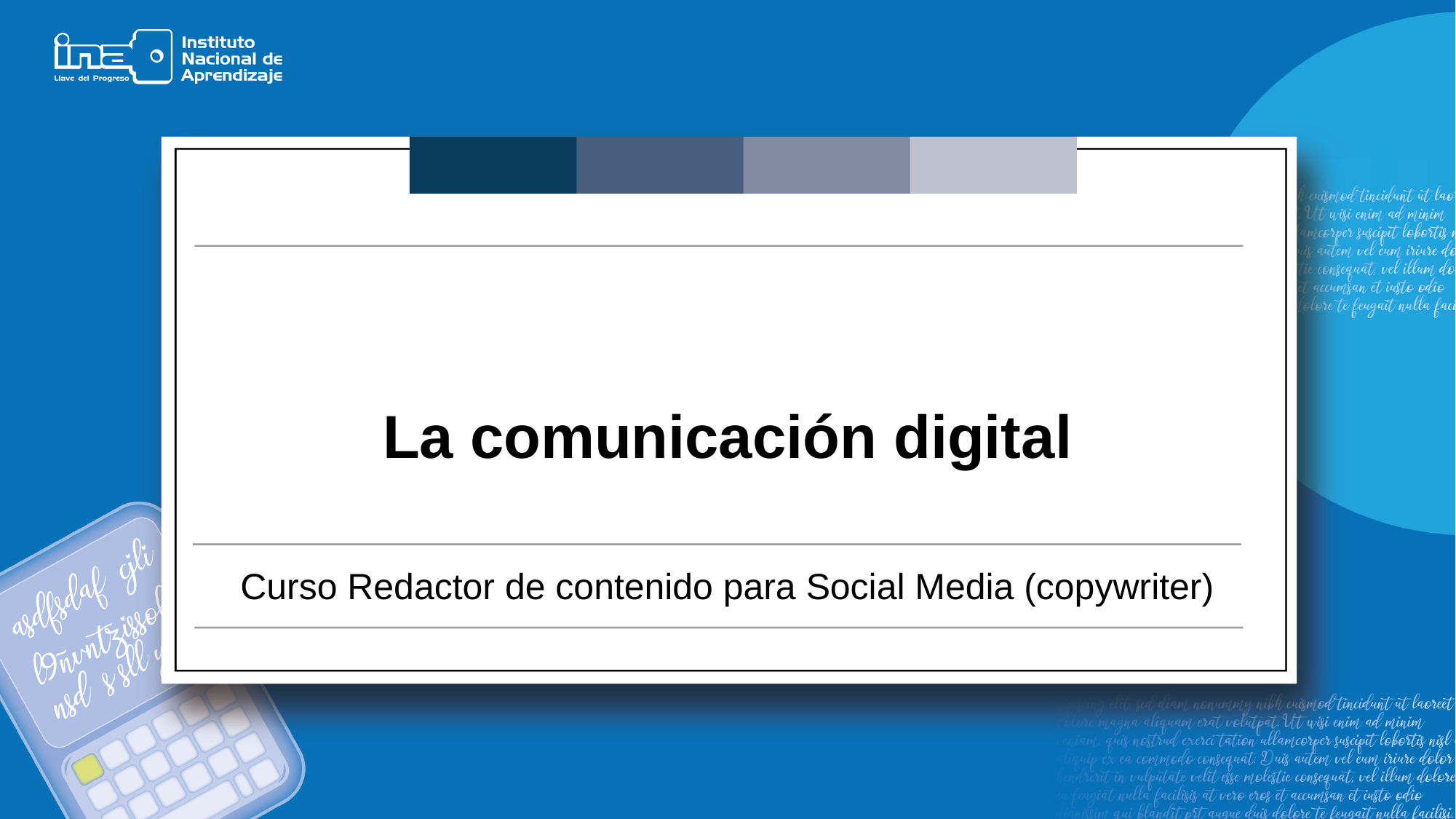

# La comunicación digital
Curso Redactor de contenido para Social Media (copywriter)